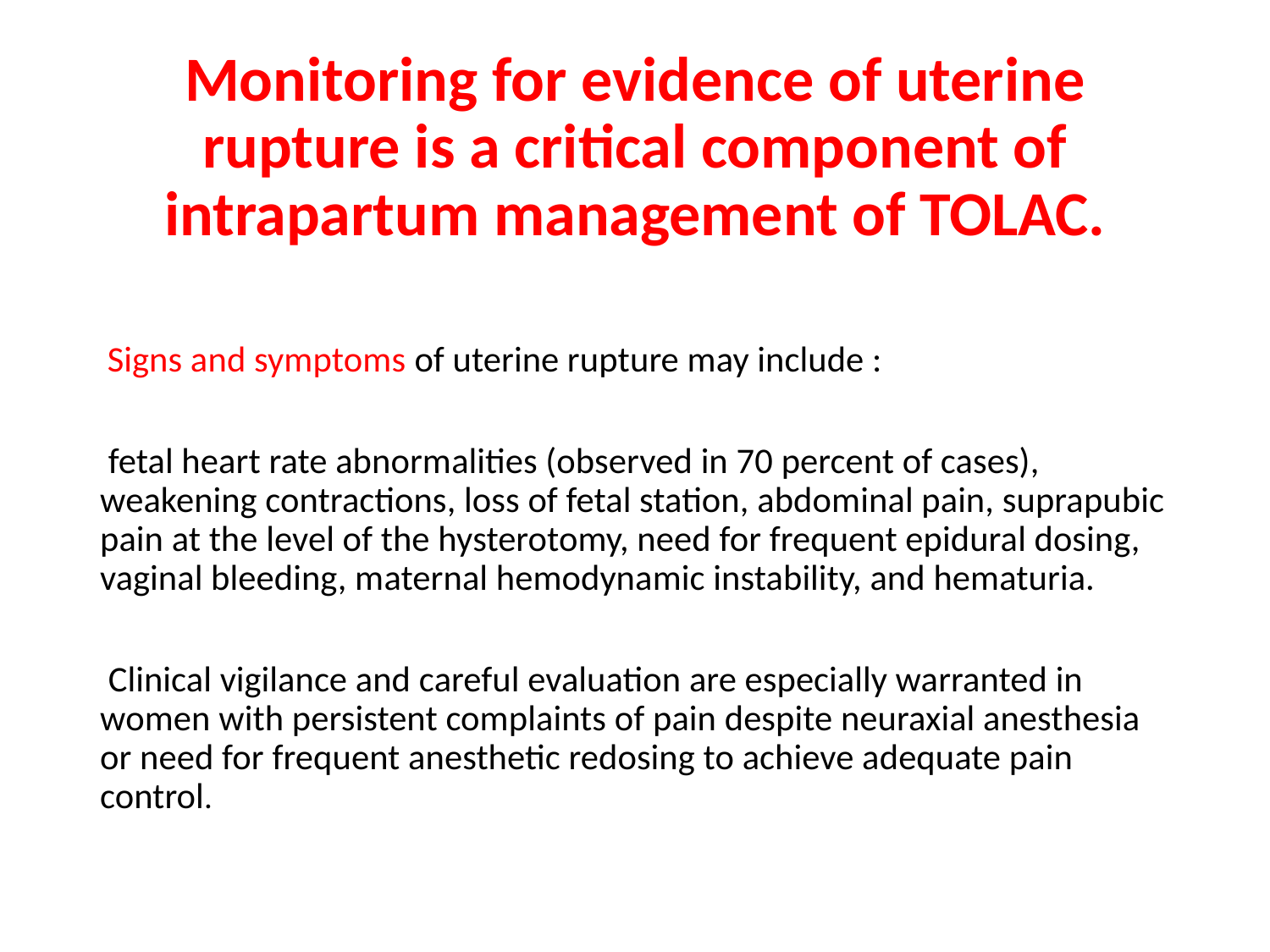

Monitoring for evidence of uterine rupture is a critical component of intrapartum management of TOLAC.

 Signs and symptoms of uterine rupture may include :

 fetal heart rate abnormalities (observed in 70 percent of cases), weakening contractions, loss of fetal station, abdominal pain, suprapubic pain at the level of the hysterotomy, need for frequent epidural dosing, vaginal bleeding, maternal hemodynamic instability, and hematuria.

 Clinical vigilance and careful evaluation are especially warranted in women with persistent complaints of pain despite neuraxial anesthesia or need for frequent anesthetic redosing to achieve adequate pain control.